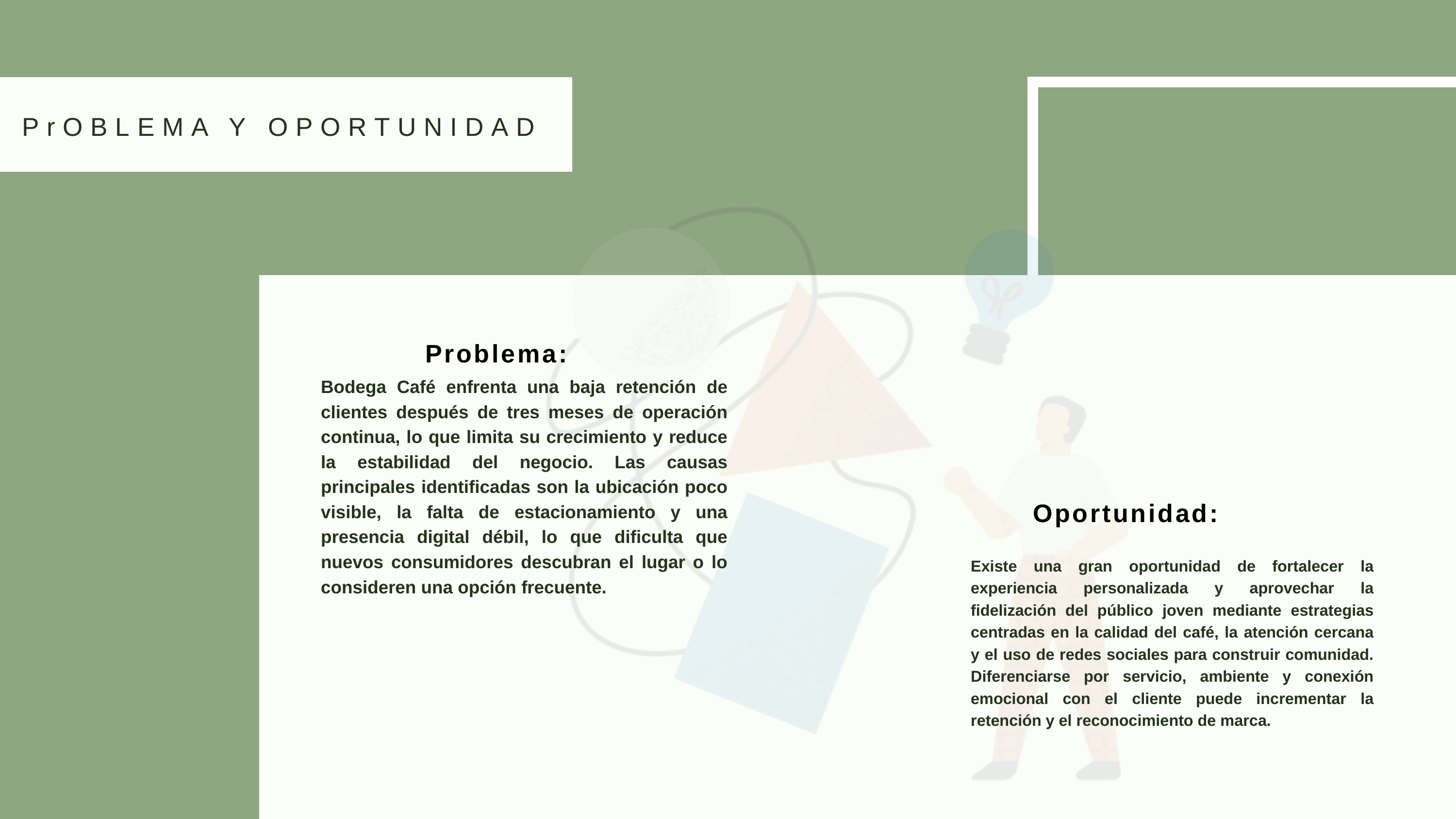

PrOBLEMA Y OPORTUNIDAD

Problema:

Bodega Café enfrenta una baja retención de clientes después de tres meses de operación continua, lo que limita su crecimiento y reduce la estabilidad del negocio. Las causas principales identificadas son la ubicación poco visible, la falta de estacionamiento y una presencia digital débil, lo que dificulta que nuevos consumidores descubran el lugar o lo consideren una opción frecuente.

Oportunidad:

Existe una gran oportunidad de fortalecer la experiencia personalizada y aprovechar la fidelización del público joven mediante estrategias centradas en la calidad del café, la atención cercana y el uso de redes sociales para construir comunidad. Diferenciarse por servicio, ambiente y conexión emocional con el cliente puede incrementar la retención y el reconocimiento de marca.